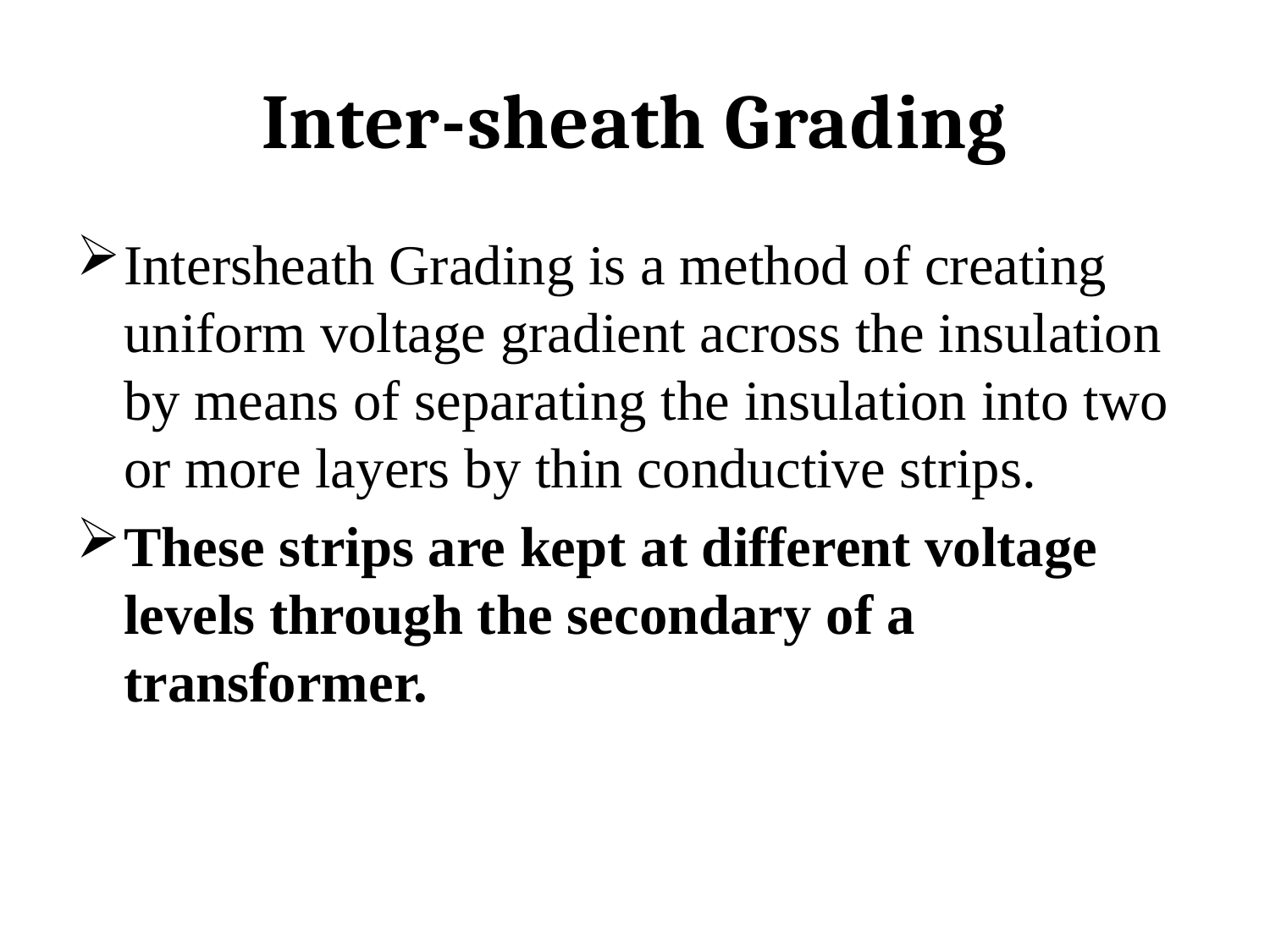

# Inter-sheath Grading
Intersheath Grading is a method of creating uniform voltage gradient across the insulation by means of separating the insulation into two or more layers by thin conductive strips.
These strips are kept at different voltage levels through the secondary of a transformer.